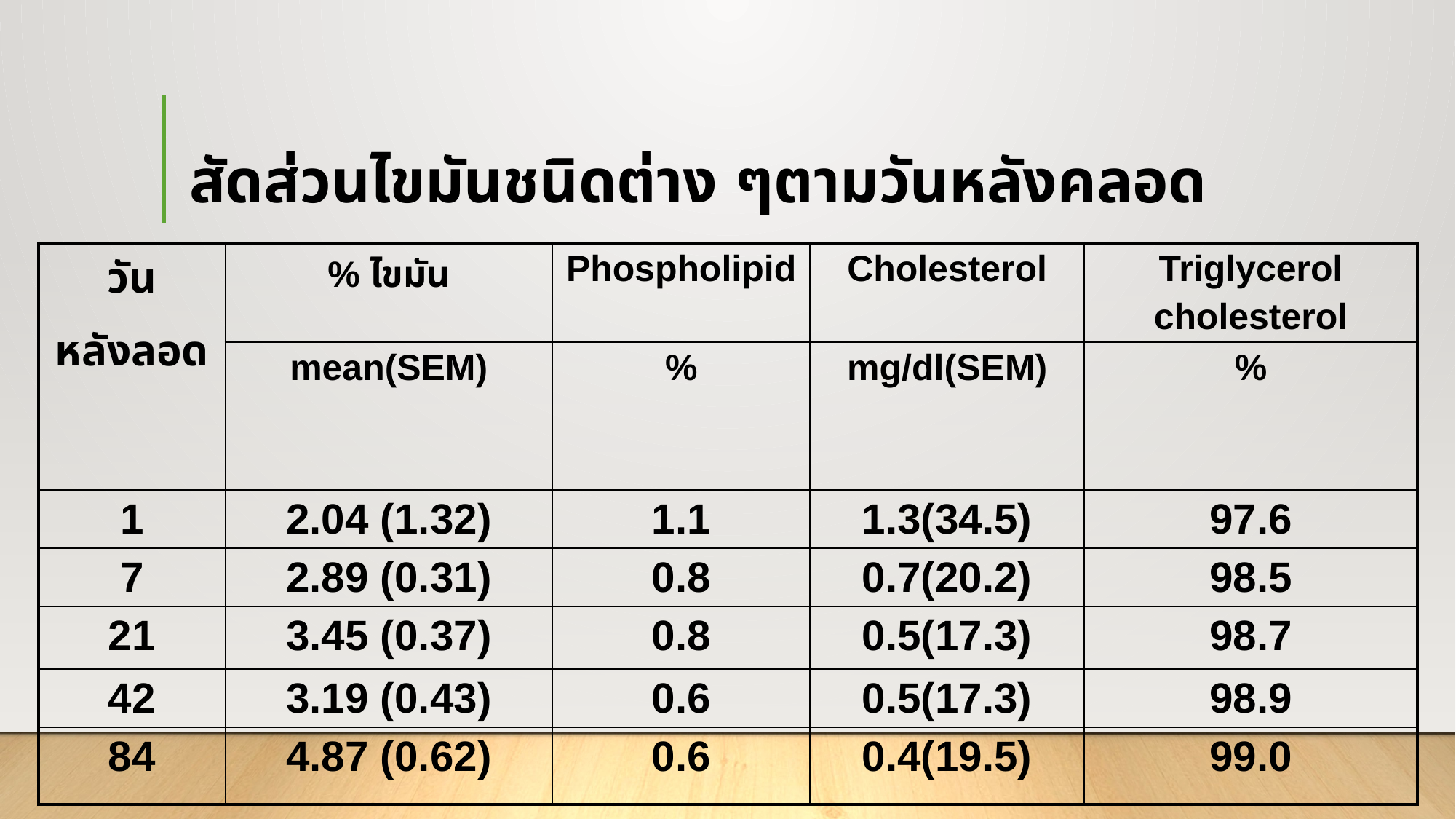

# สัดส่วนไขมันชนิดต่าง ๆตามวันหลังคลอด
| วัน หลังลอด | % ไขมัน | Phospholipid | Cholesterol | Triglycerol cholesterol |
| --- | --- | --- | --- | --- |
|  | mean(SEM) | % | mg/dl(SEM) | % |
| 1 | 2.04 (1.32) | 1.1 | 1.3(34.5) | 97.6 |
| 7 | 2.89 (0.31) | 0.8 | 0.7(20.2) | 98.5 |
| 21 | 3.45 (0.37) | 0.8 | 0.5(17.3) | 98.7 |
| 42 | 3.19 (0.43) | 0.6 | 0.5(17.3) | 98.9 |
| 84 | 4.87 (0.62) | 0.6 | 0.4(19.5) | 99.0 |